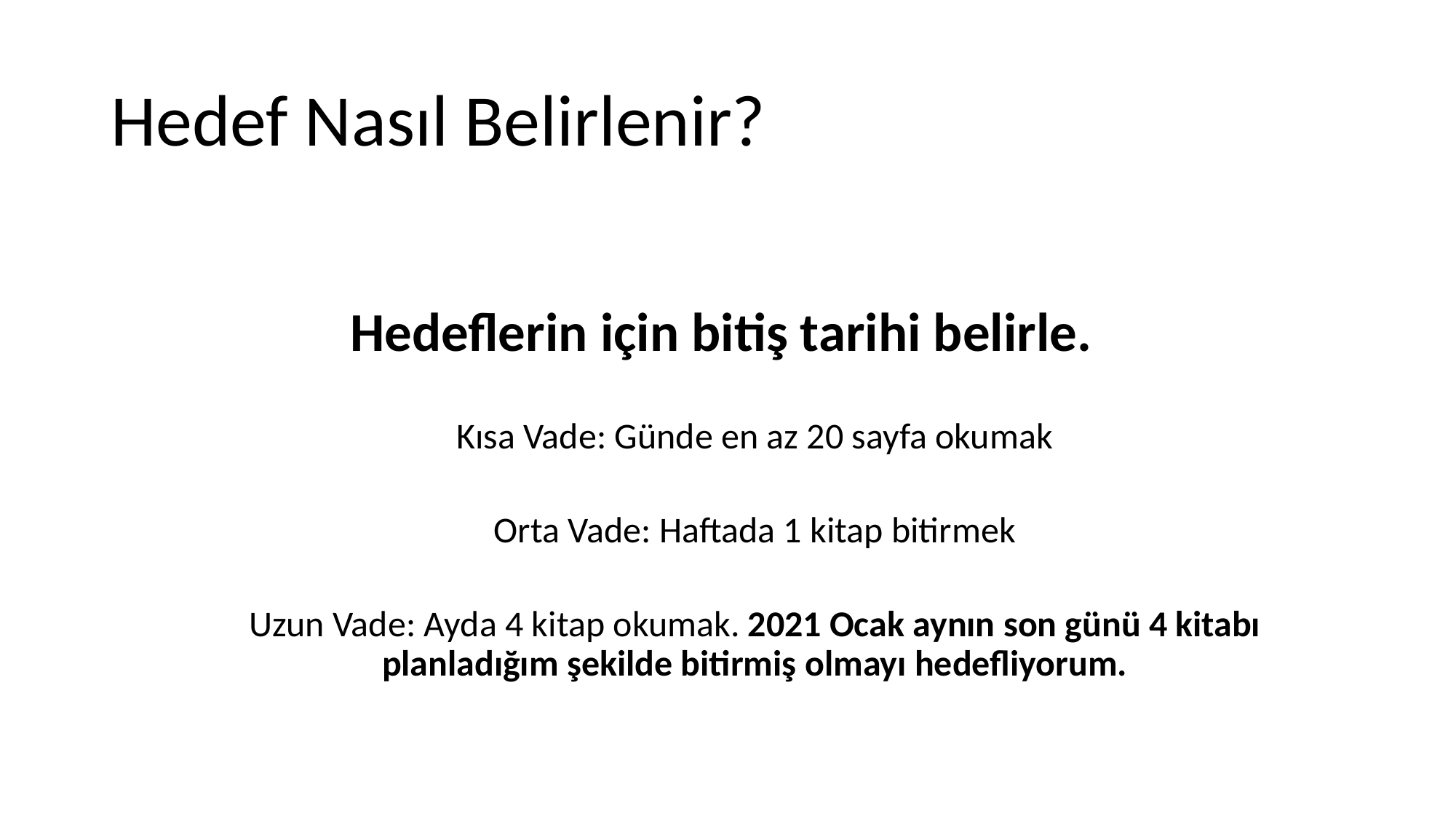

# Hedef Nasıl Belirlenir?

Hedeflerin için bitiş tarihi belirle.

Kısa Vade: Günde en az 20 sayfa okumak

Orta Vade: Haftada 1 kitap bitirmek

Uzun Vade: Ayda 4 kitap okumak. 2021 Ocak aynın son günü 4 kitabı planladığım şekilde bitirmiş olmayı hedefliyorum.